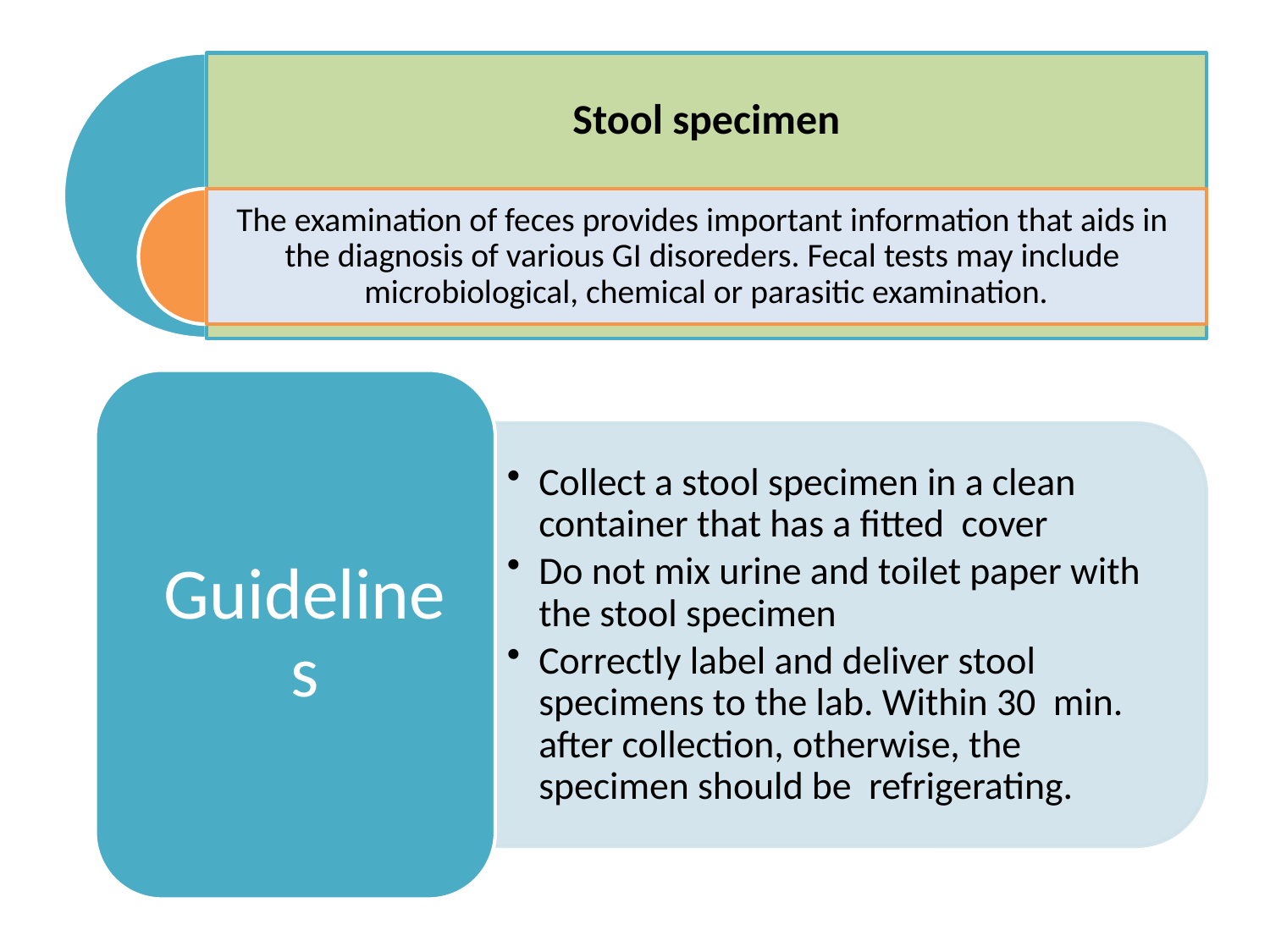

Stool specimen
The examination of feces provides important information that aids in  the diagnosis of various GI disoreders. Fecal tests may include  microbiological, chemical or parasitic examination.
Collect a stool specimen in a clean container that has a fitted  cover
Do not mix urine and toilet paper with the stool specimen
Correctly label and deliver stool specimens to the lab. Within 30  min. after collection, otherwise, the specimen should be  refrigerating.
Guidelines